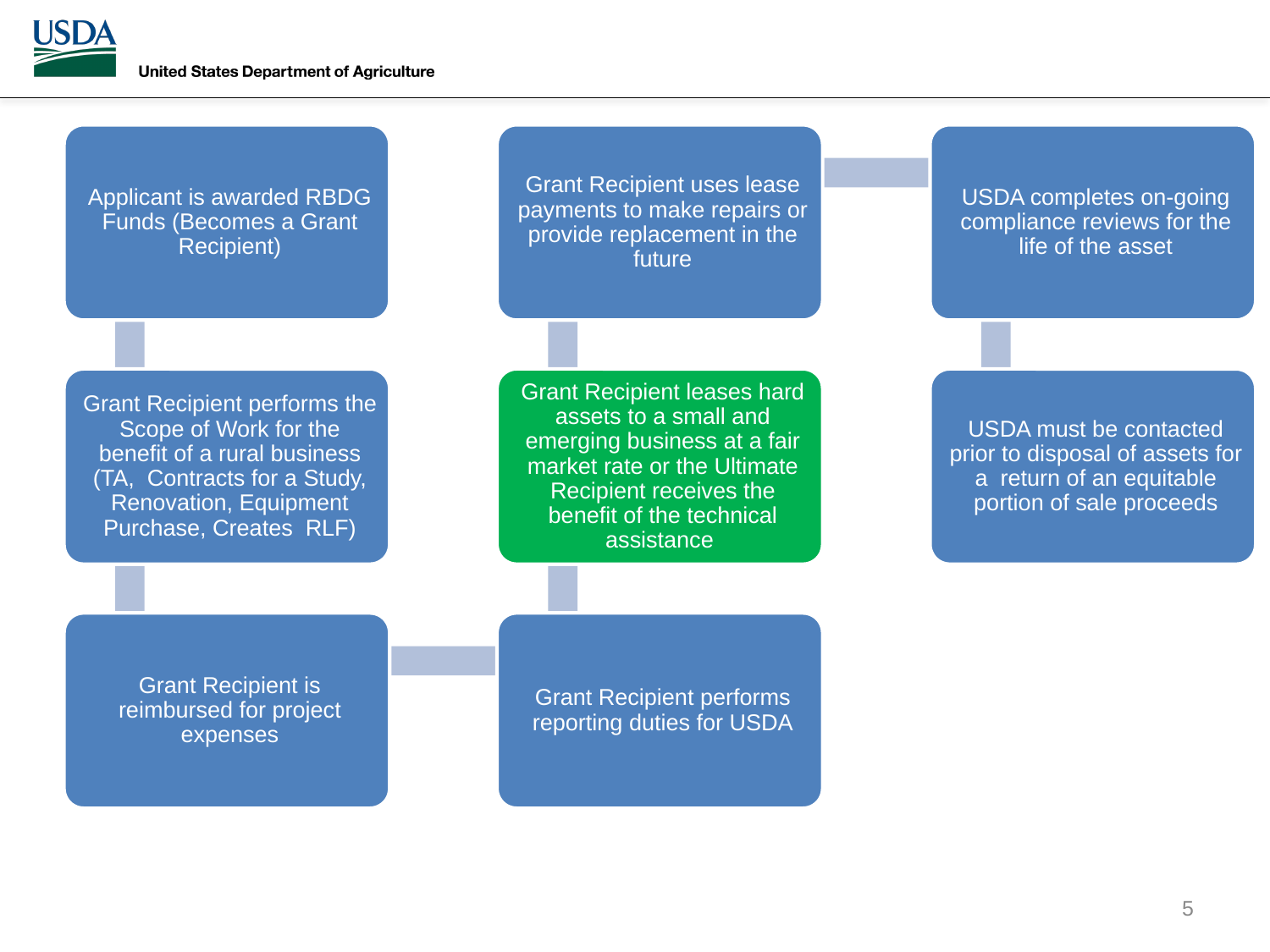

Applicant is awarded RBDG Funds (Becomes a Grant Recipient)
Grant Recipient performs the Scope of Work for the benefit of a rural business (TA,  Contracts for a Study, Renovation, Equipment Purchase, Creates  RLF)
Grant Recipient is reimbursed for project expenses
Grant Recipient performs reporting duties for USDA
Grant Recipient leases hard assets to a small and emerging business at a fair market rate or the Ultimate Recipient receives the benefit of the technical assistance
Grant Recipient uses lease payments to make repairs or provide replacement in the future
USDA completes on-going compliance reviews for the life of the asset
USDA must be contacted prior to disposal of assets for a  return of an equitable portion of sale proceeds
5